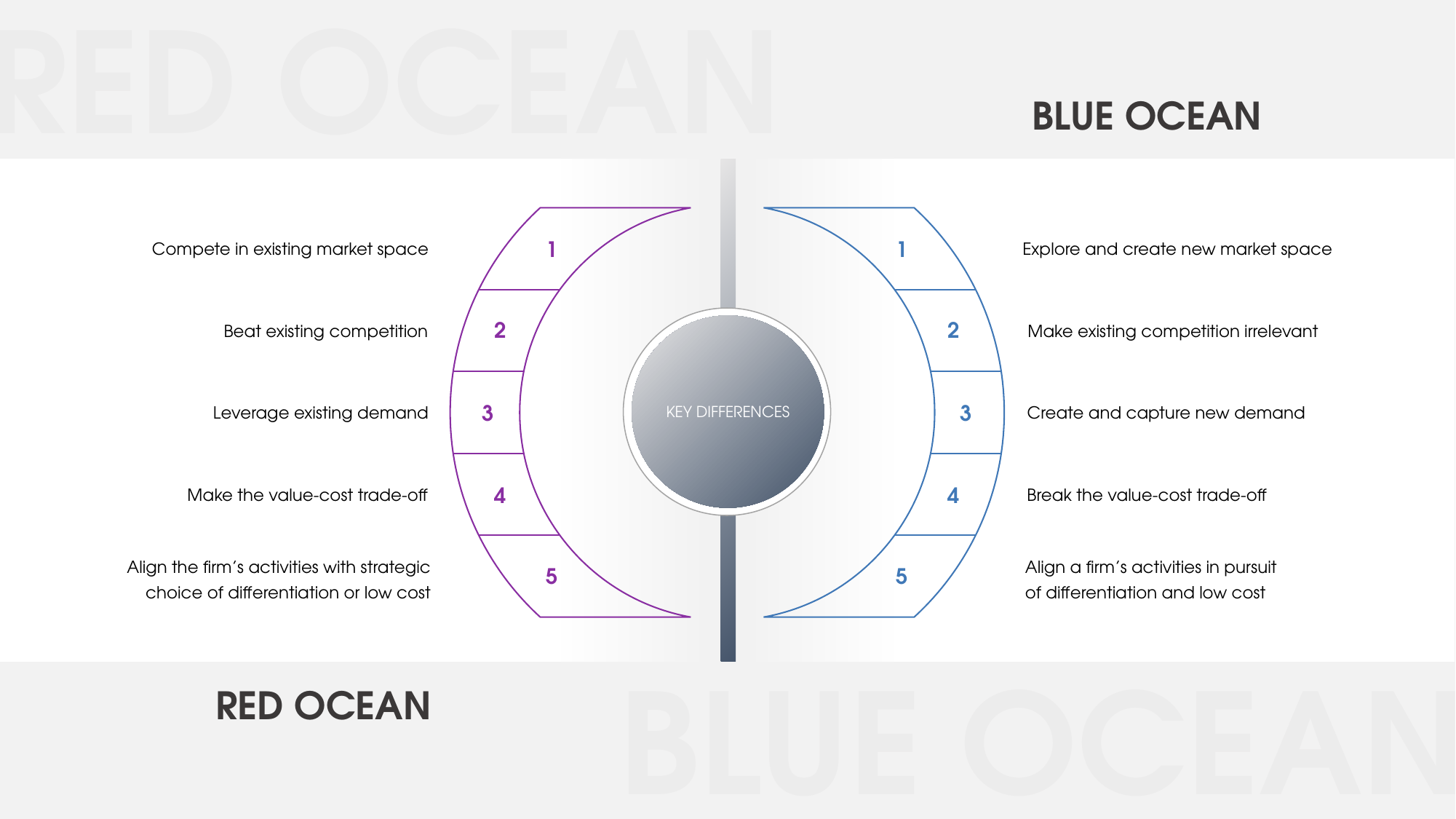

RED OCEAN
BLUE OCEAN

1
2
3
4
5

1
2
3
4
5
Compete in existing market space
Beat existing competition
Leverage existing demand
Make the value-cost trade-off
Align the firm’s activities with strategic choice of differentiation or low cost
Explore and create new market space
Make existing competition irrelevant
Create and capture new demand
Break the value-cost trade-off
Align a firm’s activities in pursuit of differentiation and low cost

KEY DIFFERENCES
BLUE OCEAN
RED OCEAN